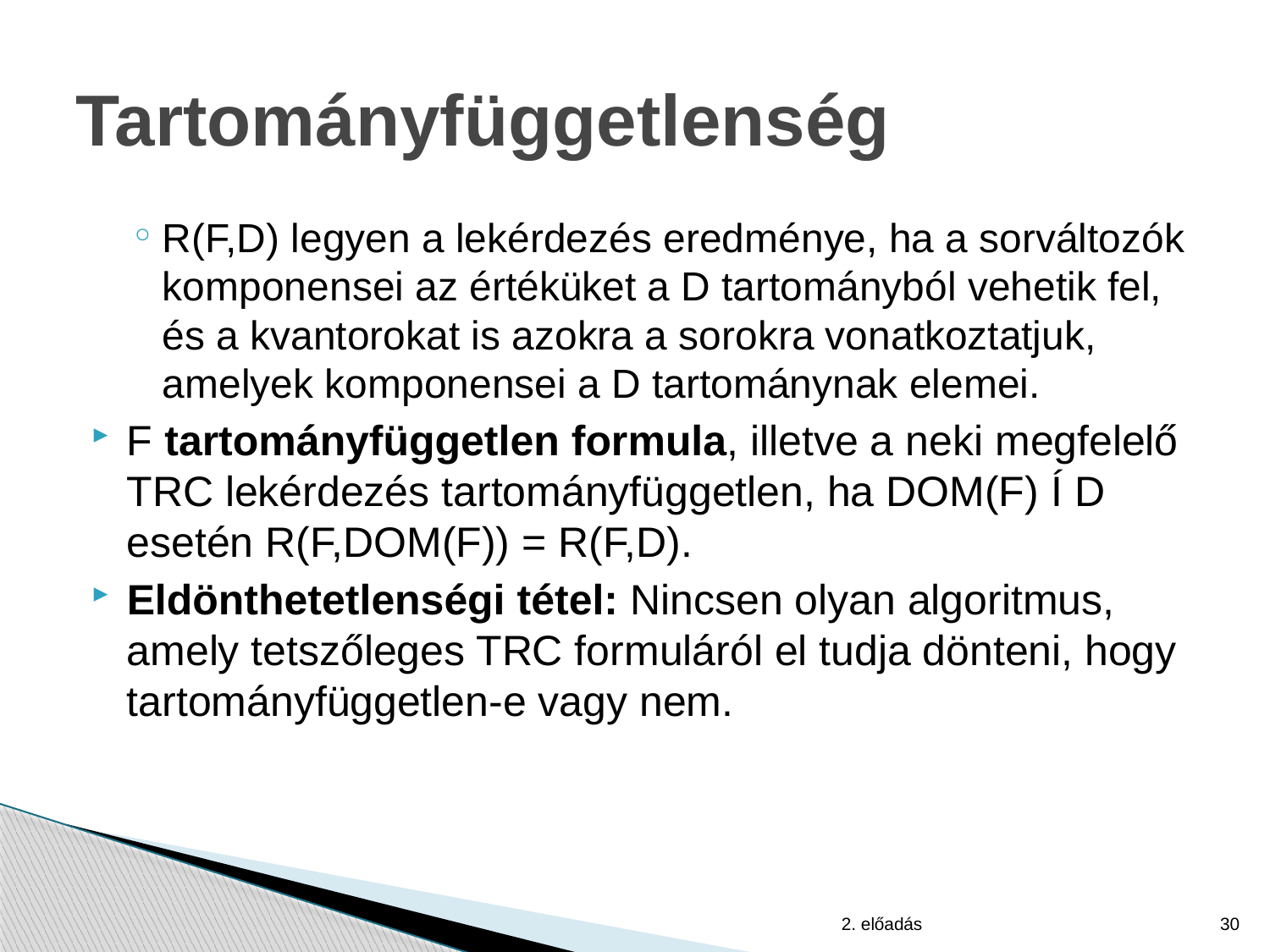

# Tartományfüggetlenség
R(F,D) legyen a lekérdezés eredménye, ha a sorváltozók komponensei az értéküket a D tartományból vehetik fel, és a kvantorokat is azokra a sorokra vonatkoztatjuk, amelyek komponensei a D tartománynak elemei.
F tartományfüggetlen formula, illetve a neki megfelelő TRC lekérdezés tartományfüggetlen, ha DOM(F) Í D esetén R(F,DOM(F)) = R(F,D).
Eldönthetetlenségi tétel: Nincsen olyan algoritmus, amely tetszőleges TRC formuláról el tudja dönteni, hogy tartományfüggetlen-e vagy nem.

2. előadás
30